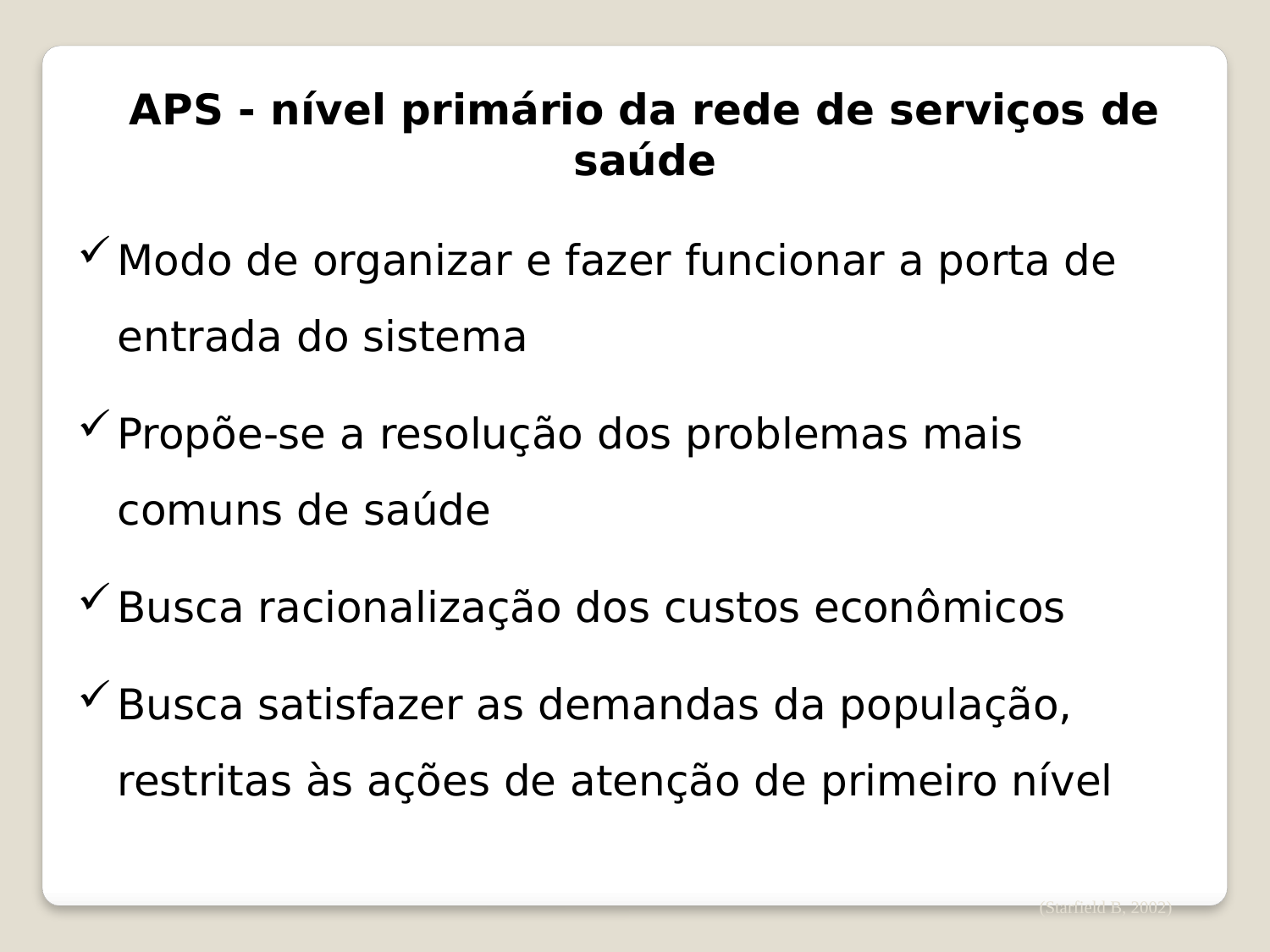

APS - nível primário da rede de serviços de saúde
Modo de organizar e fazer funcionar a porta de entrada do sistema
Propõe-se a resolução dos problemas mais comuns de saúde
Busca racionalização dos custos econômicos
Busca satisfazer as demandas da população, restritas às ações de atenção de primeiro nível

(Starfield B, 2002)